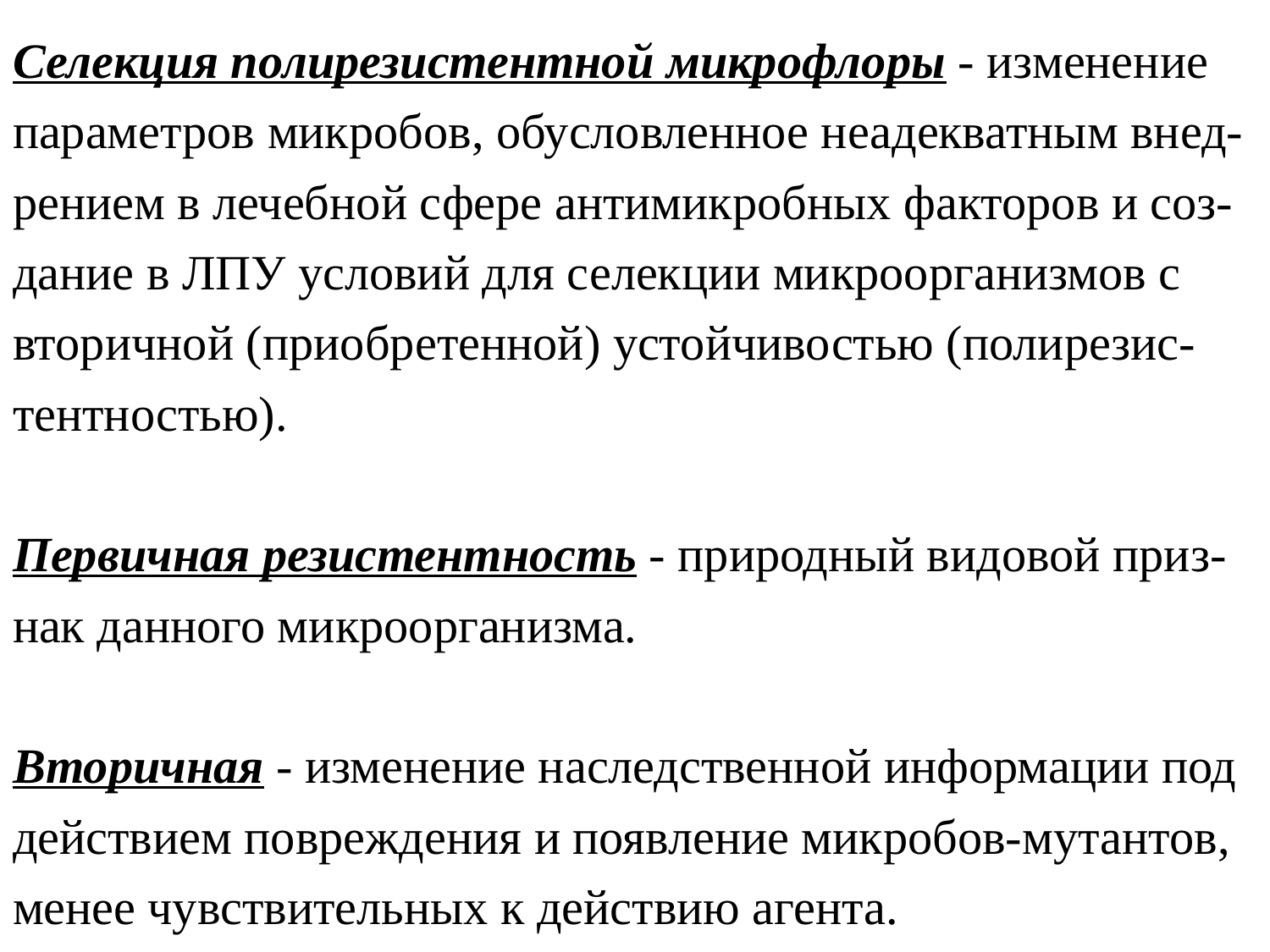

# Селекция полирезистентной микрофлоры - изменение параметров микробов, обусловленное неадекватным внед-рением в лечебной сфере антимикробных факторов и соз-дание в ЛПУ условий для селекции микроорганизмов с вторичной (приобретенной) устойчивостью (полирезис-тентностью). Первичная резистентность - природный видовой приз-нак данного микроорганизма. Вторичная - изменение наследственной информации под действием повреждения и появление микробов-мутантов, менее чувствительных к действию агента.